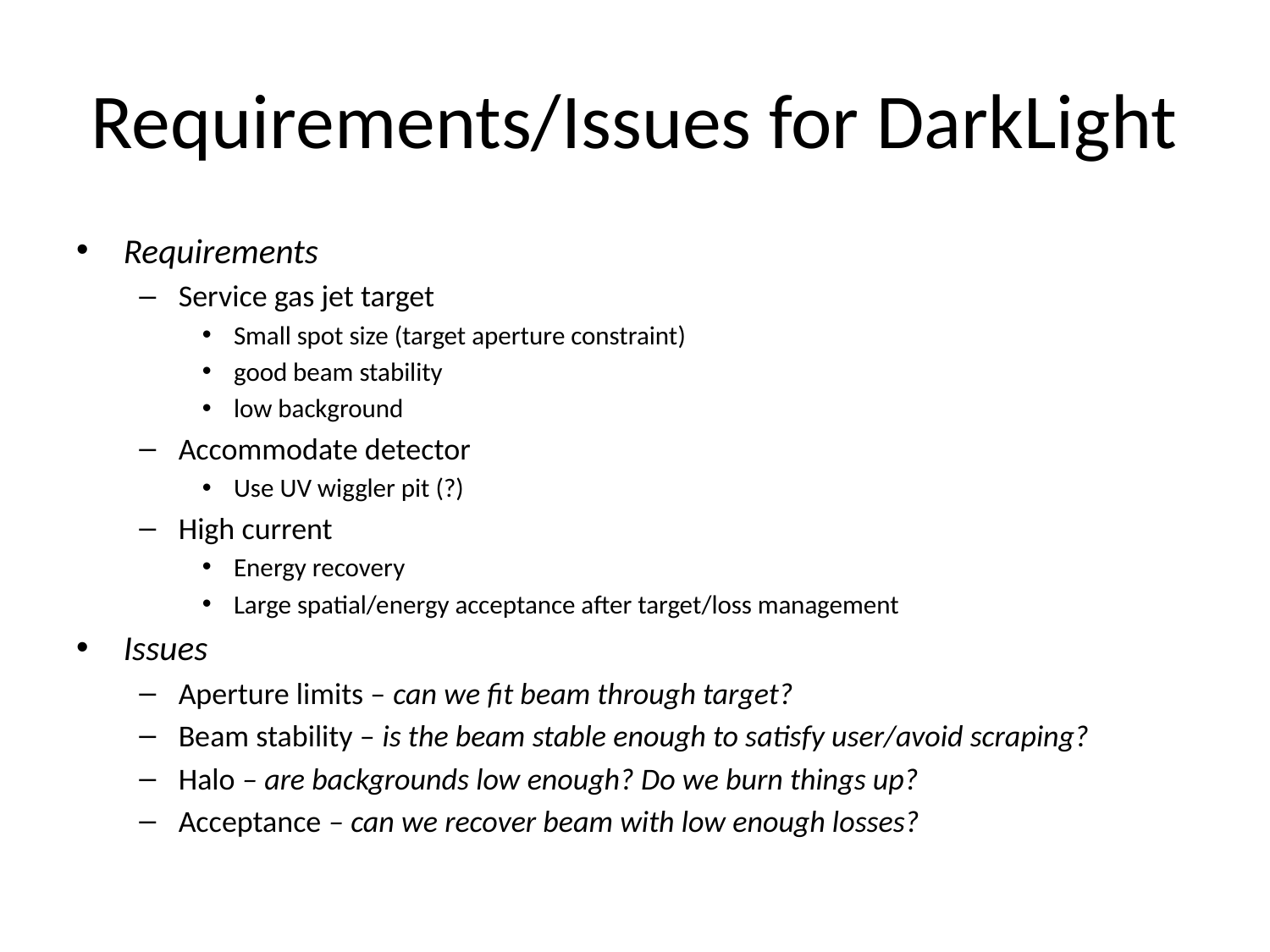

# Requirements/Issues for DarkLight
Requirements
Service gas jet target
Small spot size (target aperture constraint)
good beam stability
low background
Accommodate detector
Use UV wiggler pit (?)
High current
Energy recovery
Large spatial/energy acceptance after target/loss management
Issues
Aperture limits – can we fit beam through target?
Beam stability – is the beam stable enough to satisfy user/avoid scraping?
Halo – are backgrounds low enough? Do we burn things up?
Acceptance – can we recover beam with low enough losses?